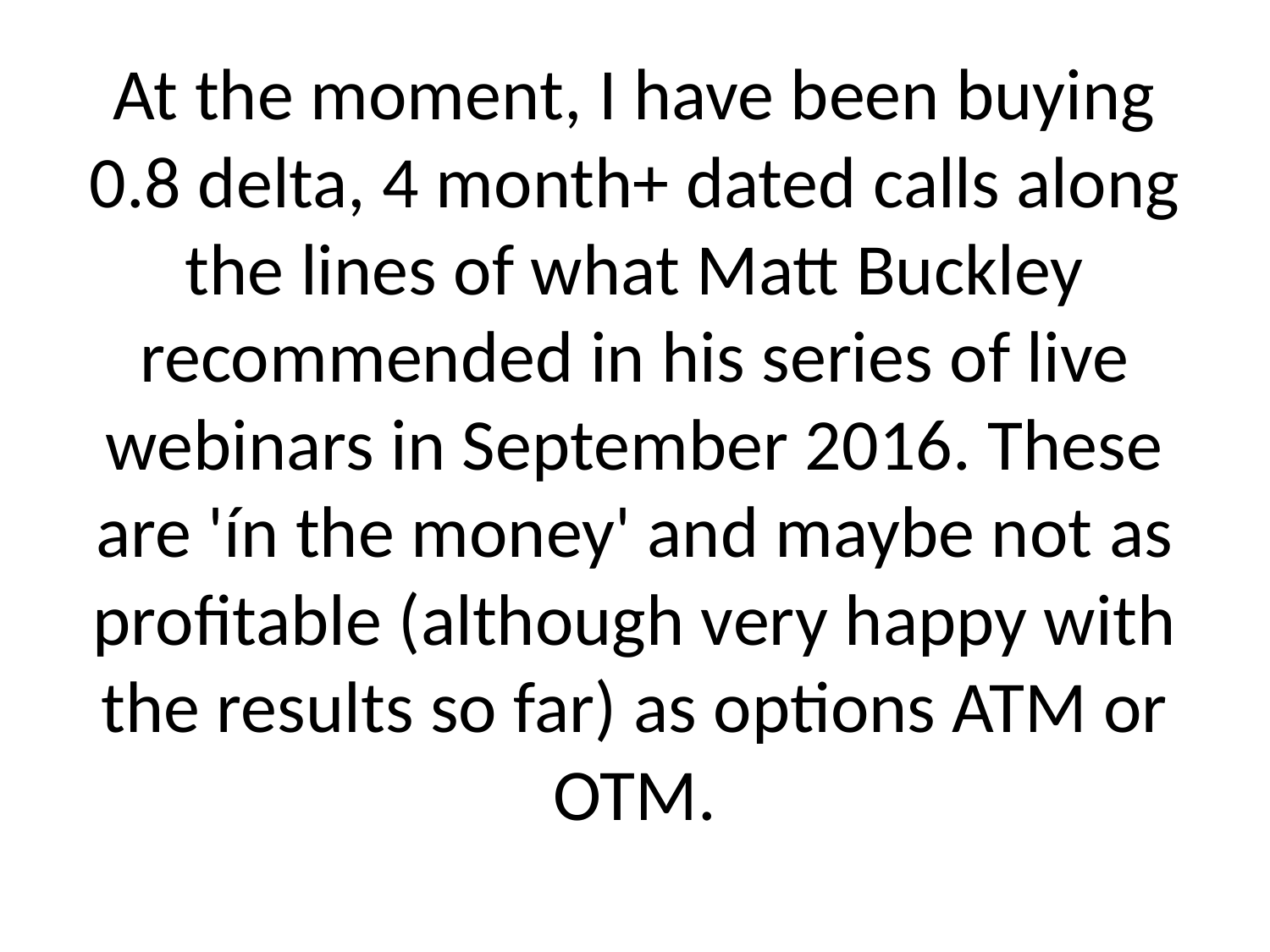

# At the moment, I have been buying 0.8 delta, 4 month+ dated calls along the lines of what Matt Buckley recommended in his series of live webinars in September 2016. These are 'ín the money' and maybe not as profitable (although very happy with the results so far) as options ATM or OTM.